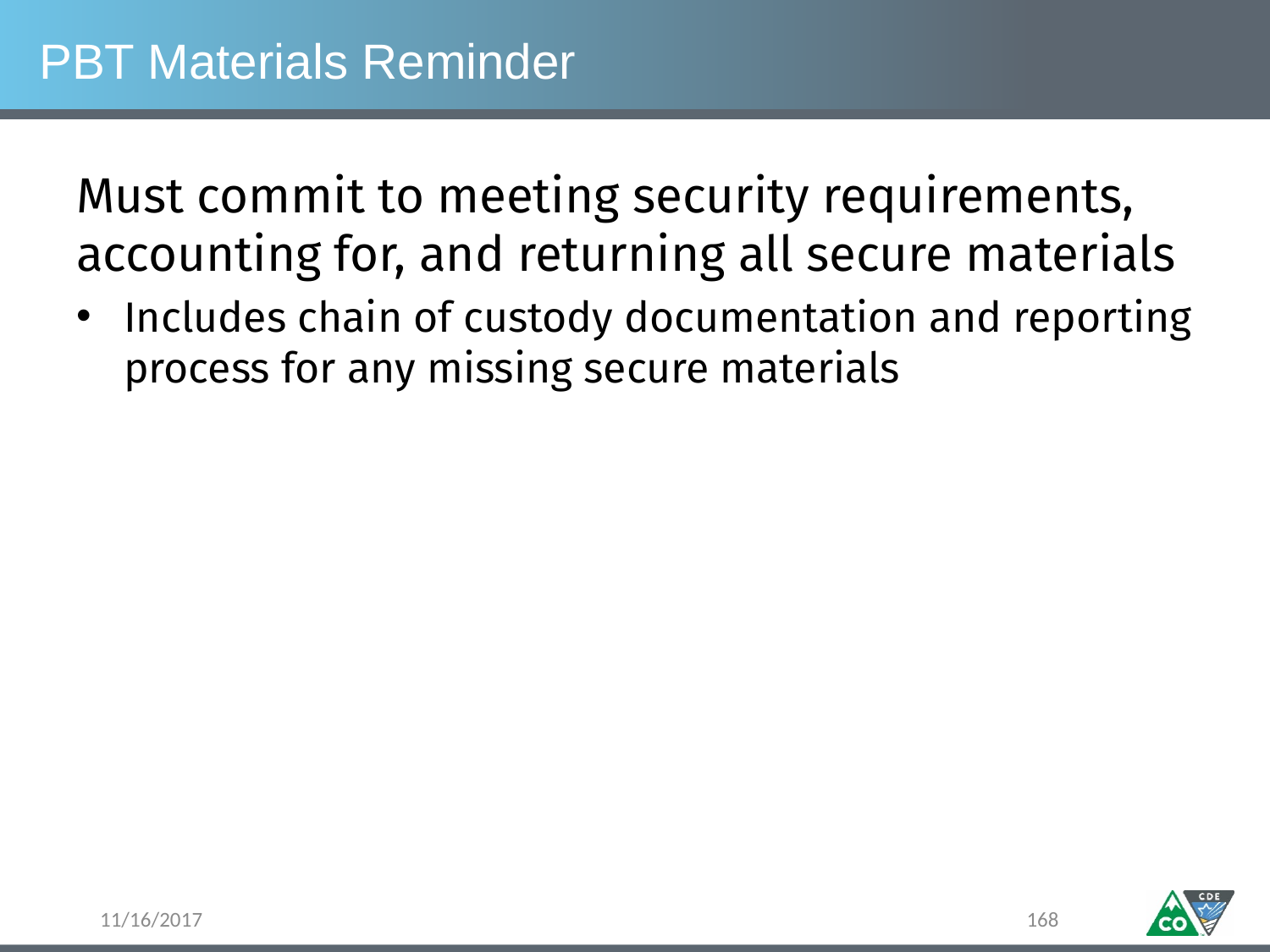

# PBT Materials Reminder
Must commit to meeting security requirements, accounting for, and returning all secure materials
Includes chain of custody documentation and reporting process for any missing secure materials